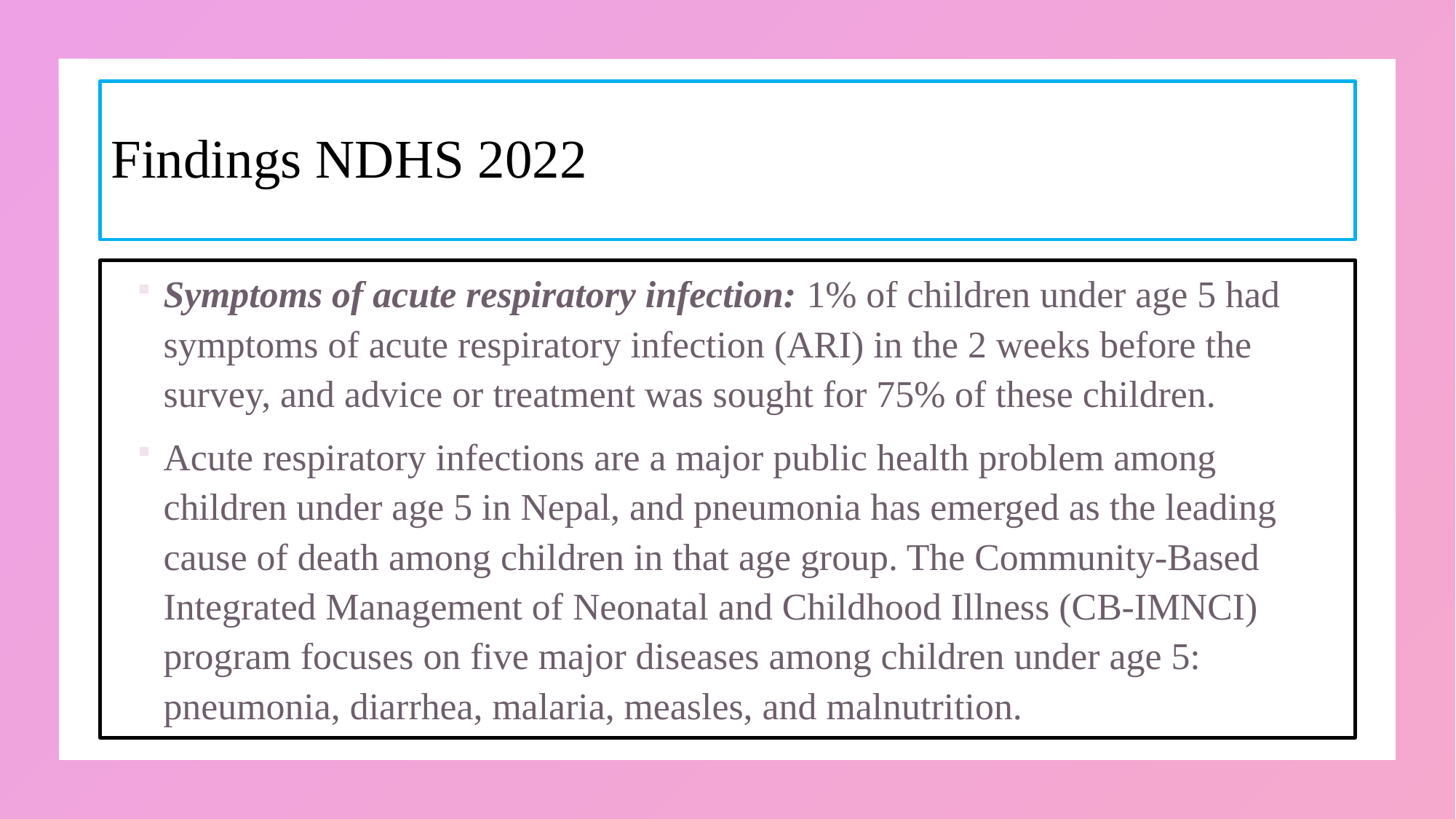

# Findings NDHS 2022
Symptoms of acute respiratory infection: 1% of children under age 5 had symptoms of acute respiratory infection (ARI) in the 2 weeks before the survey, and advice or treatment was sought for 75% of these children.
Acute respiratory infections are a major public health problem among children under age 5 in Nepal, and pneumonia has emerged as the leading cause of death among children in that age group. The Community-Based Integrated Management of Neonatal and Childhood Illness (CB-IMNCI) program focuses on five major diseases among children under age 5: pneumonia, diarrhea, malaria, measles, and malnutrition.